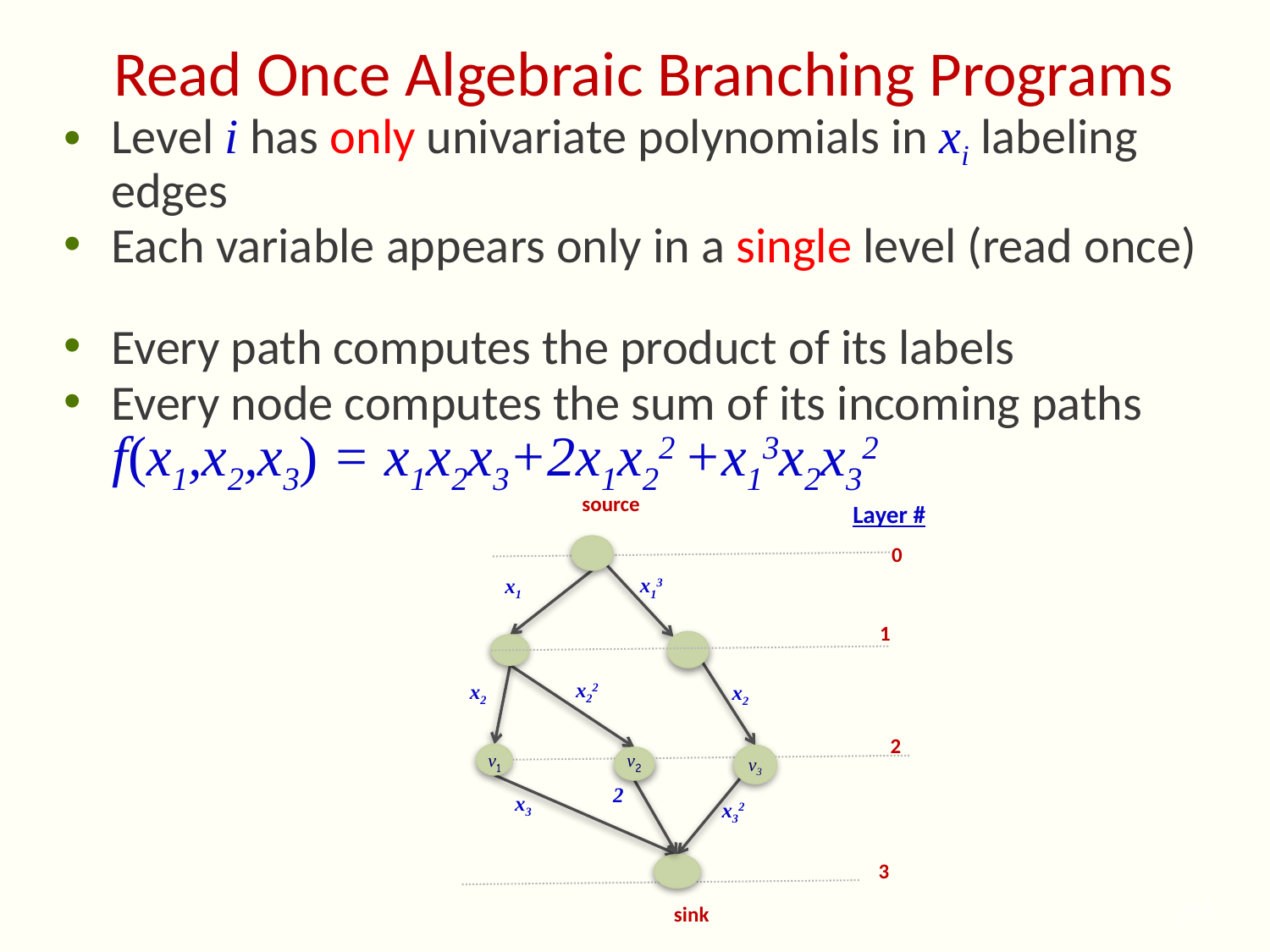

# Read Once Algebraic Branching Programs
Level i has only univariate polynomials in xi labeling edges
Each variable appears only in a single level (read once)
Every path computes the product of its labels
Every node computes the sum of its incoming paths

f(x1,x2,x3) = x1x2x3+2x1x22 +x13x2x32
source
Layer #
0

x13
x1
1

x22
x2
x2
2
v1
v3
v2
2
x3
x32
3

288
sink